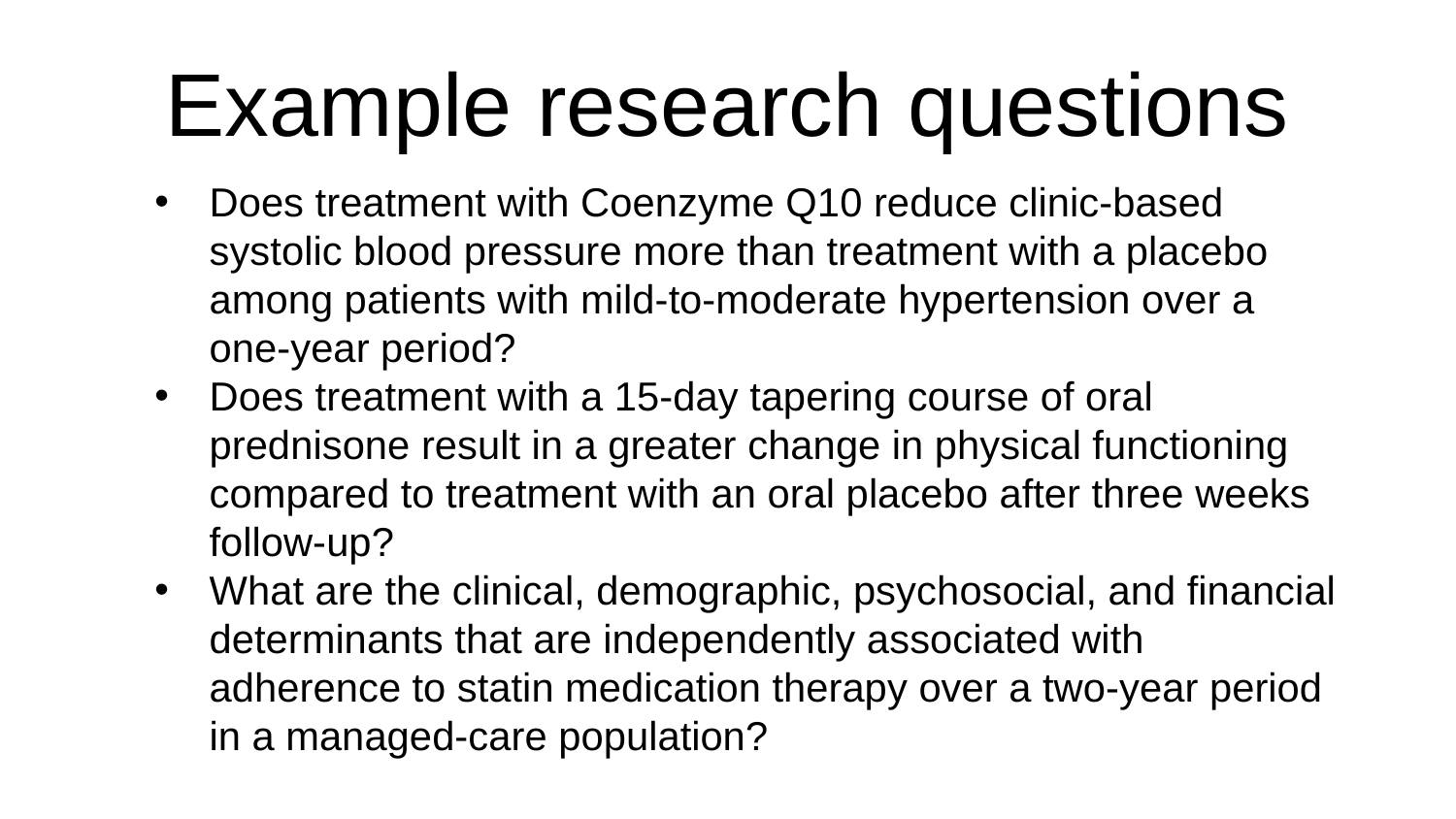

# Example research questions
Does treatment with Coenzyme Q10 reduce clinic-based systolic blood pressure more than treatment with a placebo among patients with mild-to-moderate hypertension over a one-year period?
Does treatment with a 15-day tapering course of oral prednisone result in a greater change in physical functioning compared to treatment with an oral placebo after three weeks follow-up?
What are the clinical, demographic, psychosocial, and financial determinants that are independently associated with adherence to statin medication therapy over a two-year period in a managed-care population?